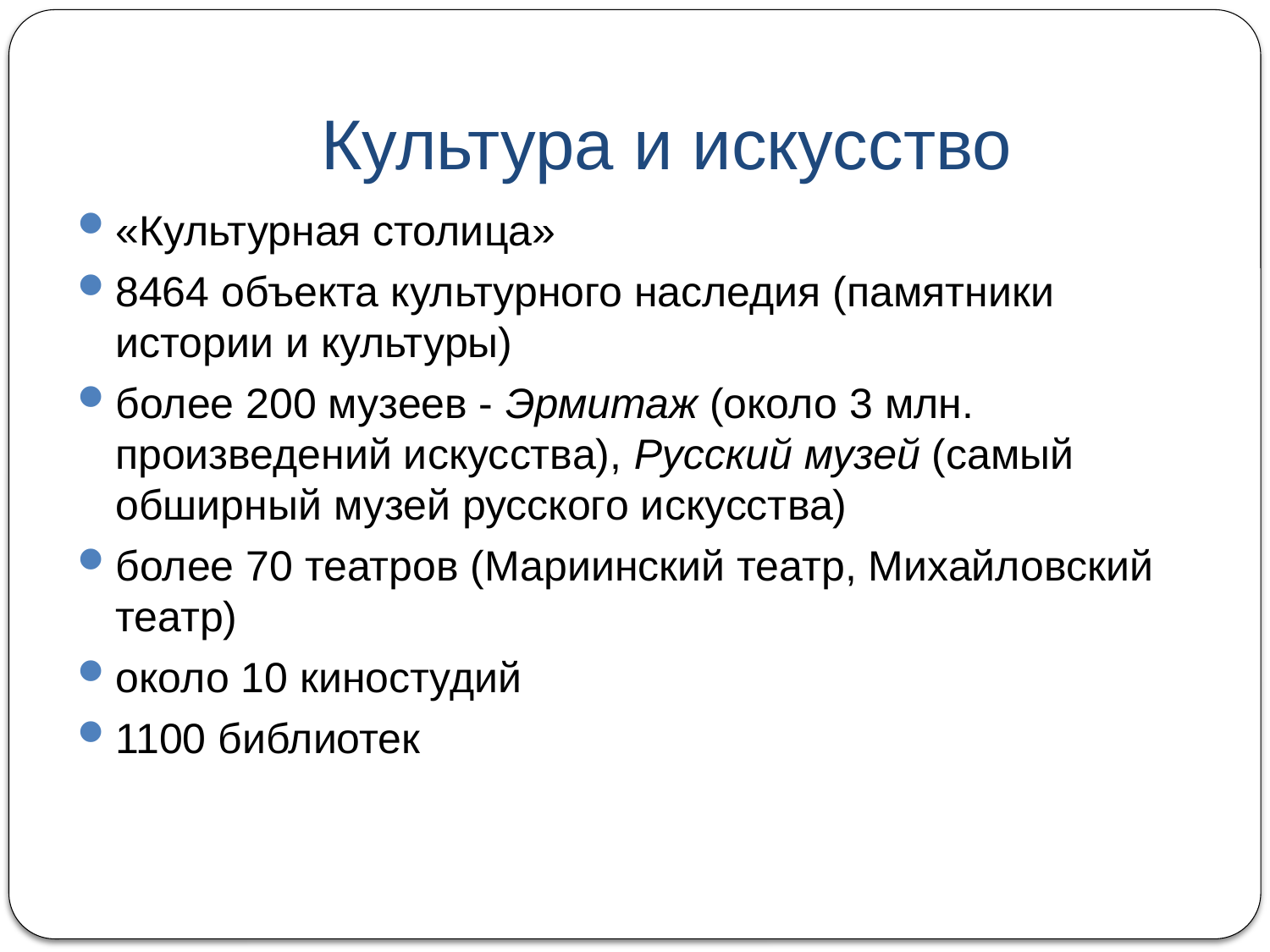

# Культура и искусство
«Культурная столица»
8464 объекта культурного наследия (памятники истории и культуры)
более 200 музеев - Эрмитаж (около 3 млн. произведений искусства), Русский музей (самый обширный музей русского искусства)
более 70 театров (Мариинский театр, Михайловский театр)
около 10 киностудий
1100 библиотек